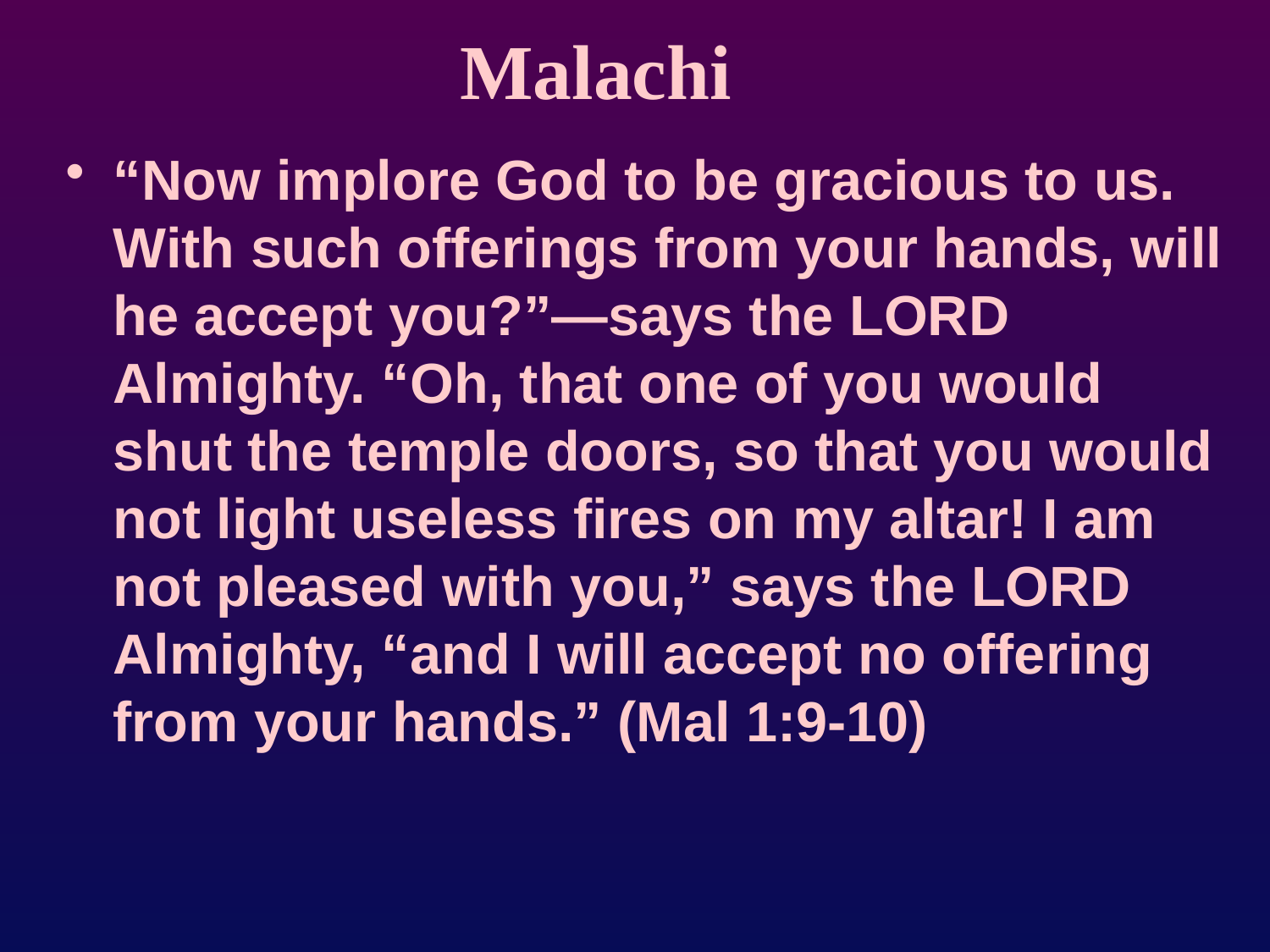

# Malachi
“Now implore God to be gracious to us. With such offerings from your hands, will he accept you?”—says the LORD Almighty. “Oh, that one of you would shut the temple doors, so that you would not light useless fires on my altar! I am not pleased with you,” says the LORD Almighty, “and I will accept no offering from your hands.” (Mal 1:9-10)